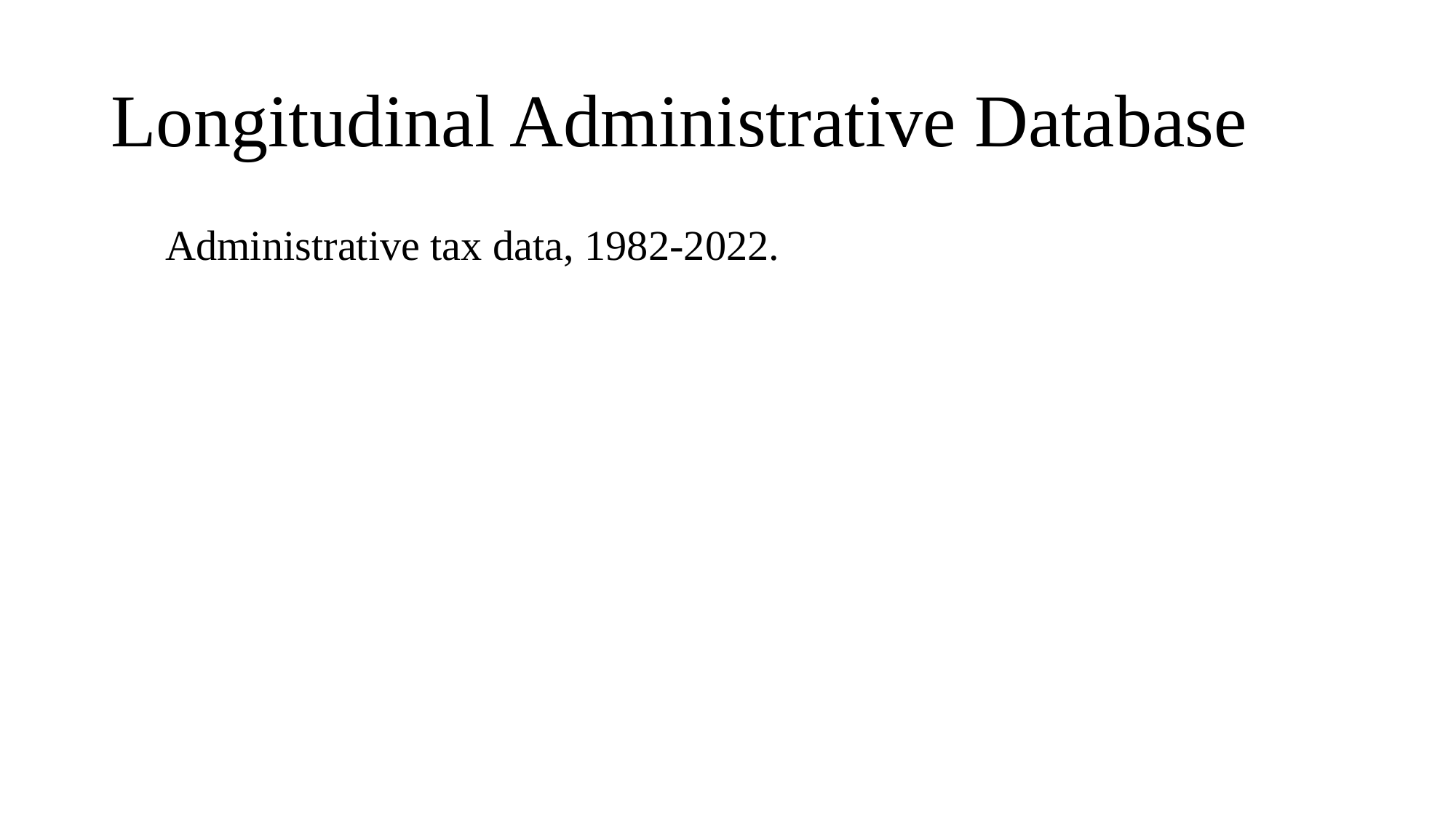

# Longitudinal Administrative Database
Administrative tax data, 1982-2022.